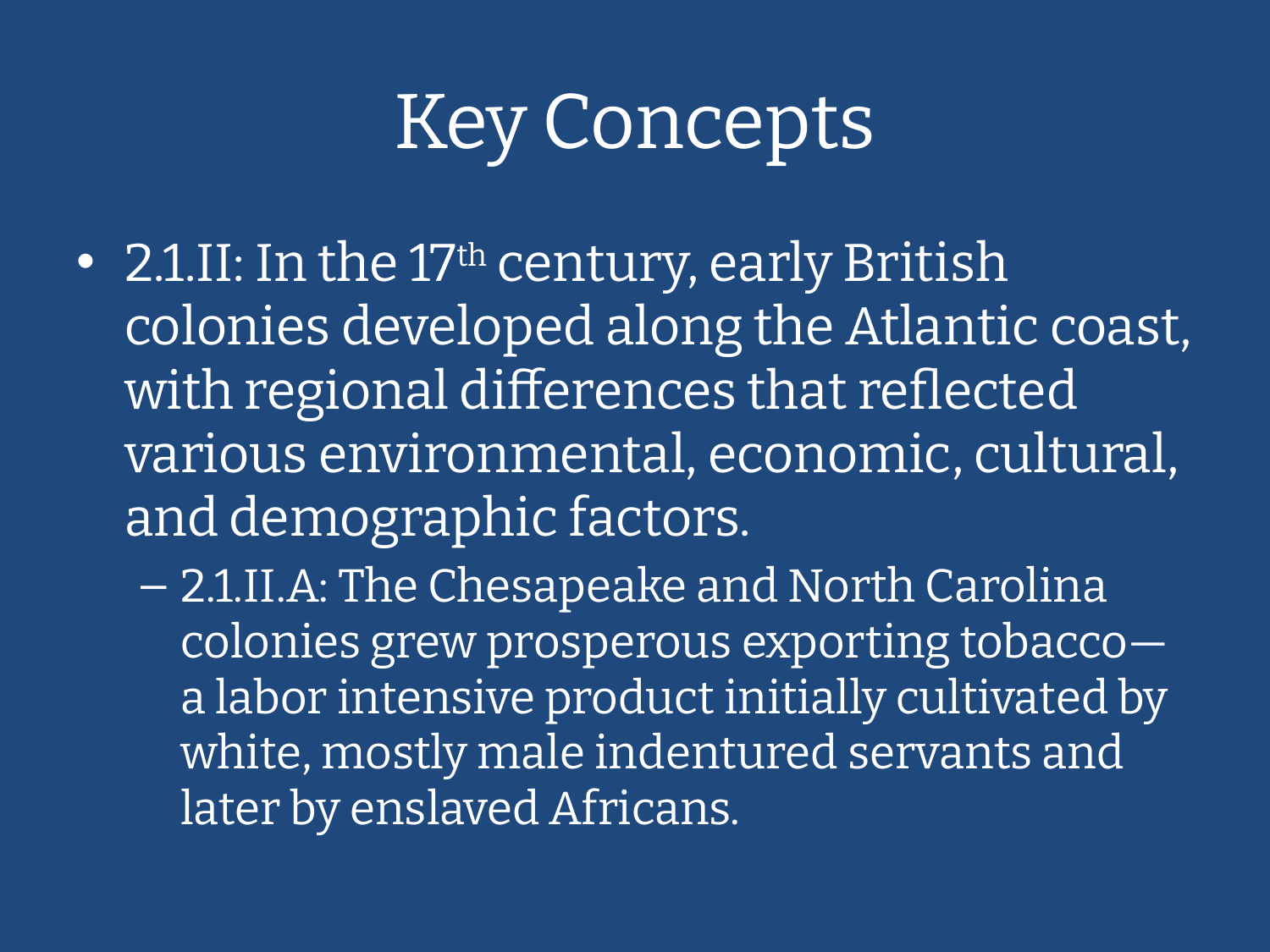

# Key Concepts
2.1.II: In the 17th century, early British colonies developed along the Atlantic coast, with regional differences that reflected various environmental, economic, cultural, and demographic factors.
2.1.II.A: The Chesapeake and North Carolina colonies grew prosperous exporting tobacco—a labor intensive product initially cultivated by white, mostly male indentured servants and later by enslaved Africans.